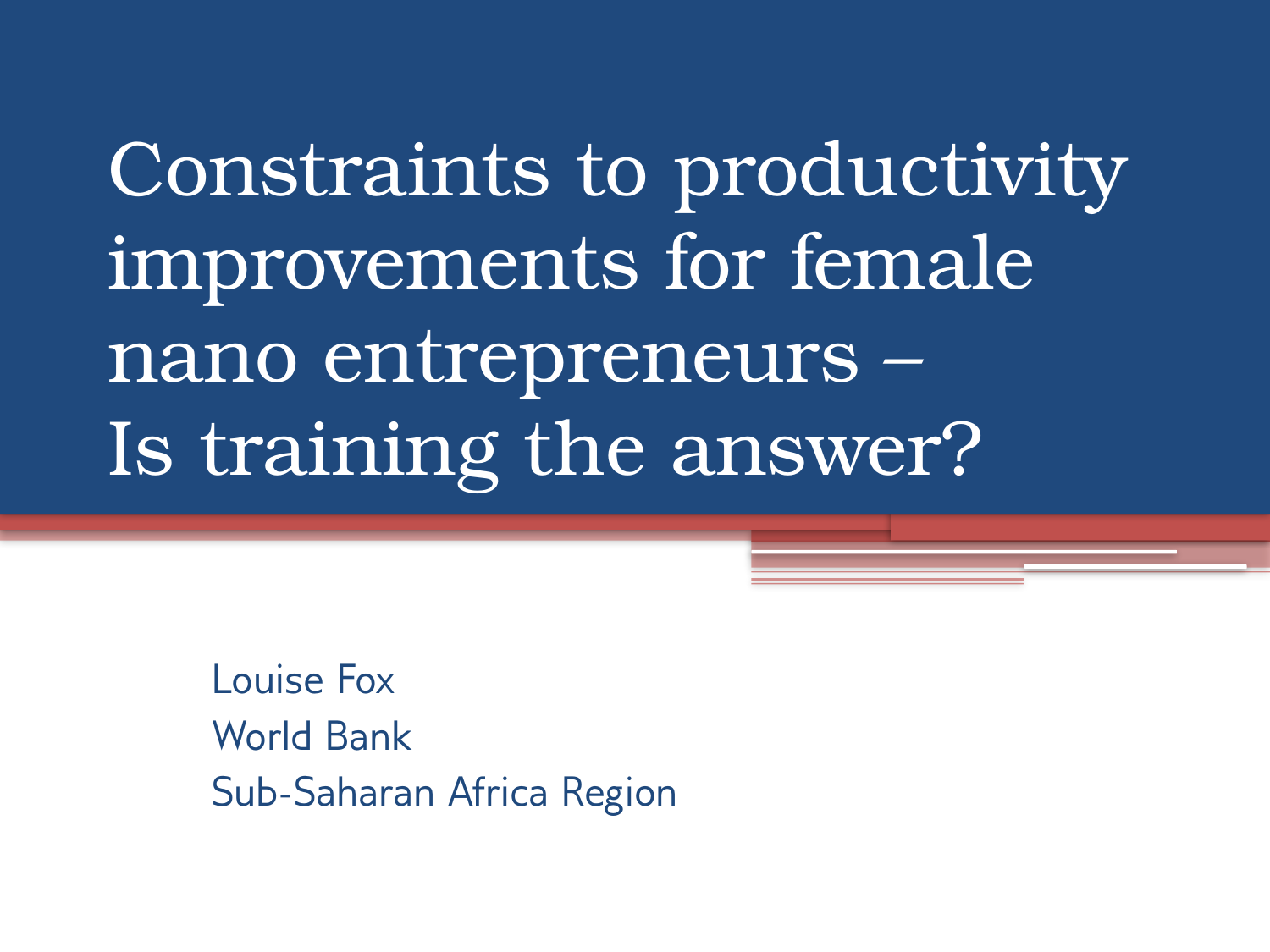

# Constraints to productivity improvements for female nano entrepreneurs – Is training the answer?
Louise Fox
World Bank
Sub-Saharan Africa Region